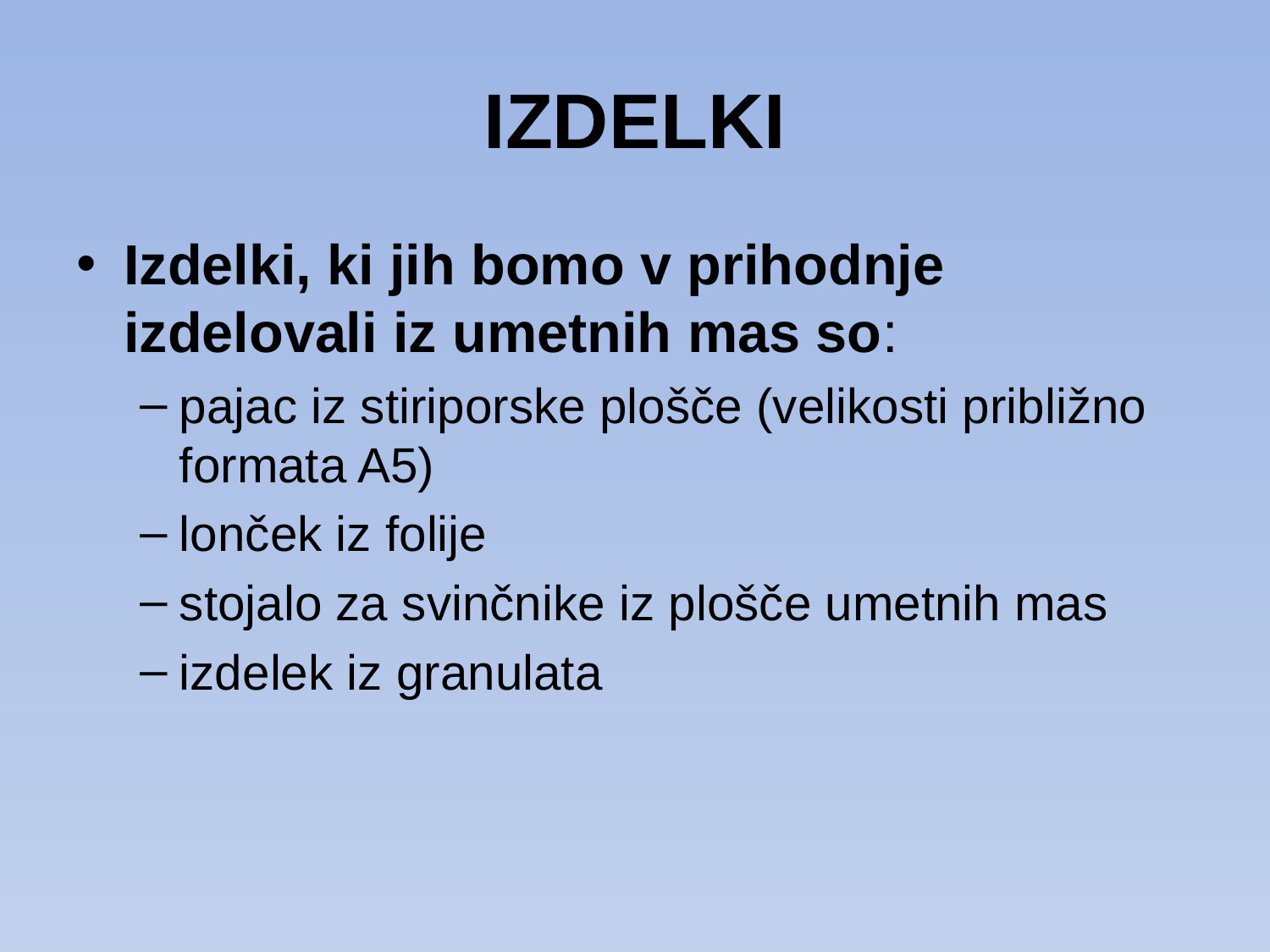

# IZDELKI
Izdelki, ki jih bomo v prihodnje izdelovali iz umetnih mas so:
pajac iz stiriporske plošče (velikosti približno formata A5)
lonček iz folije
stojalo za svinčnike iz plošče umetnih mas
izdelek iz granulata